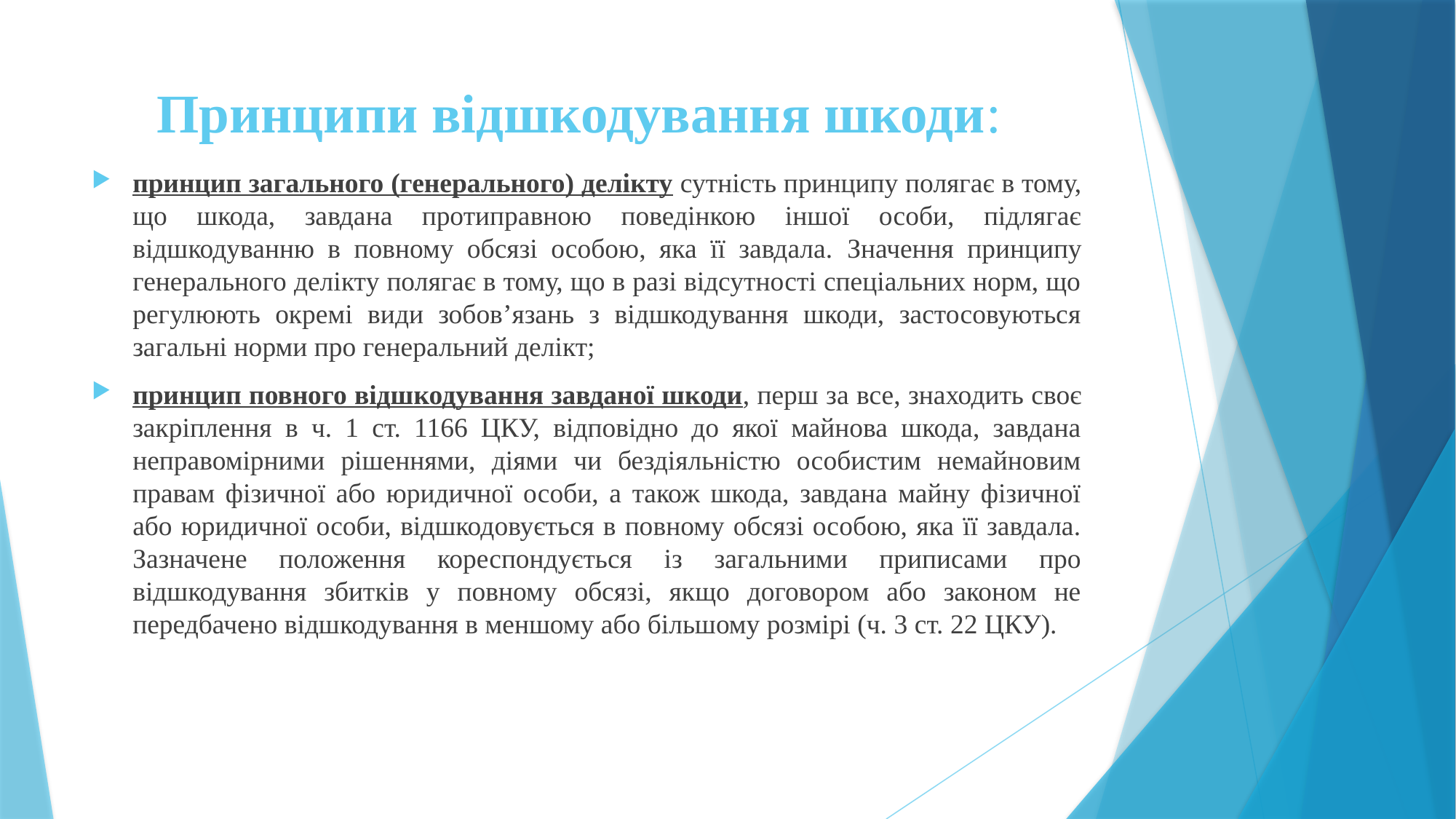

# Принципи відшкодування шкоди:
принцип загального (генерального) делікту сутність принципу полягає в тому, що шкода, завдана протиправною поведінкою іншої особи, підлягає відшкодуванню в повному обсязі особою, яка її завдала. Значення принципу генерального делікту полягає в тому, що в разі відсутності спеціальних норм, що регулюють окремі види зобов’язань з відшкодування шкоди, застосовуються загальні норми про генеральний делікт;
принцип повного відшкодування завданої шкоди, перш за все, знаходить своє закріплення в ч. 1 ст. 1166 ЦКУ, відповідно до якої майнова шкода, завдана неправомірними рішеннями, діями чи бездіяльністю особистим немайновим правам фізичної або юридичної особи, а також шкода, завдана майну фізичної або юридичної особи, відшкодовується в повному обсязі особою, яка її завдала. Зазначене положення кореспондується із загальними приписами про відшкодування збитків у повному обсязі, якщо договором або законом не передбачено відшкодування в меншому або більшому розмірі (ч. 3 ст. 22 ЦКУ).